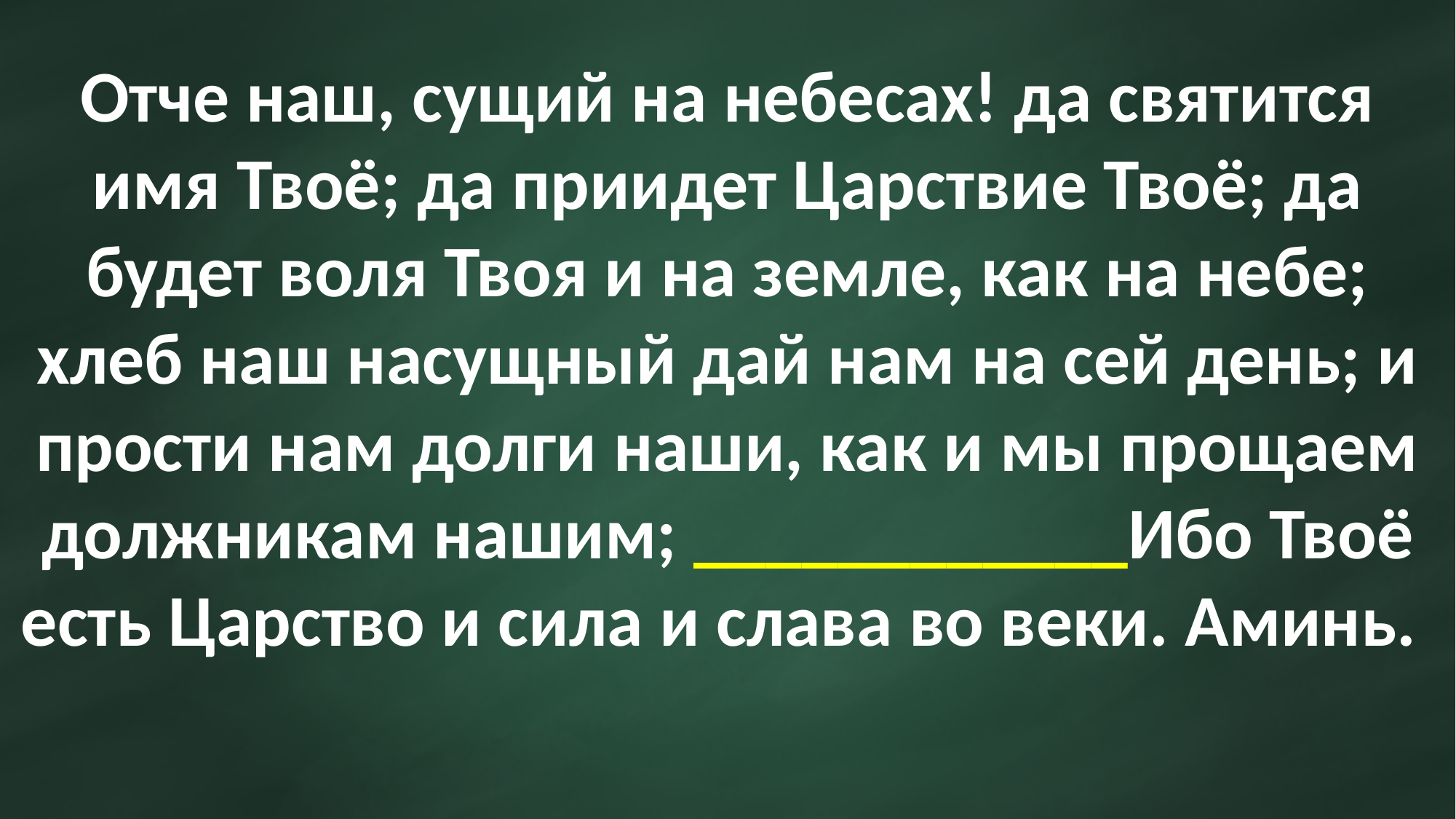

Отче наш, сущий на небесах! да святится имя Твоё; да приидет Царствие Твоё; да будет воля Твоя и на земле, как на небе; хлеб наш насущный дай нам на сей день; и прости нам долги наши, как и мы прощаем должникам нашим; ____________Ибо Твоё есть Царство и сила и слава во веки. Аминь.